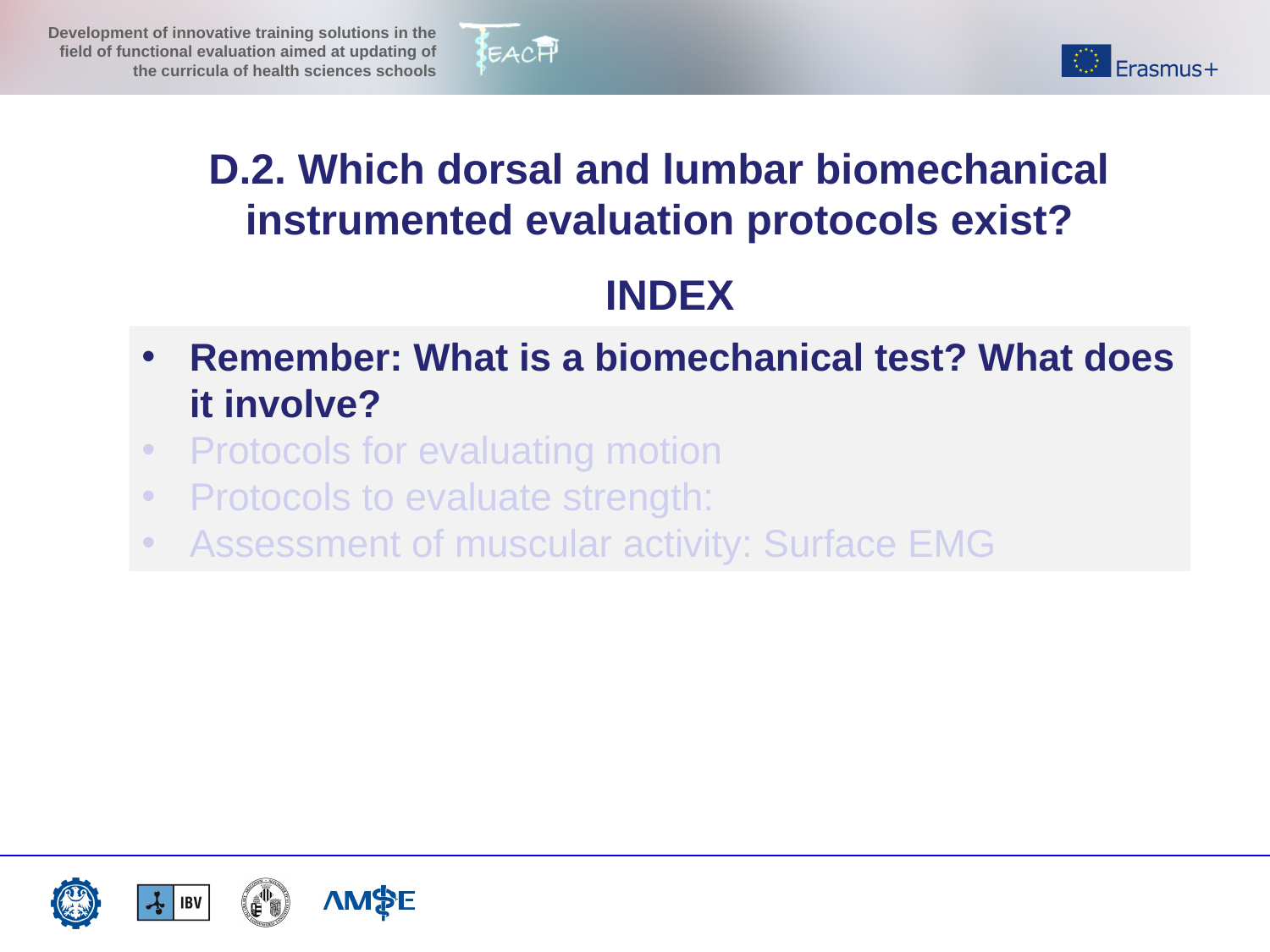

D.2. Which dorsal and lumbar biomechanical instrumented evaluation protocols exist?
INDEX
Remember: What is a biomechanical test? What does it involve?
Protocols for evaluating motion
Protocols to evaluate strength:
Assessment of muscular activity: Surface EMG